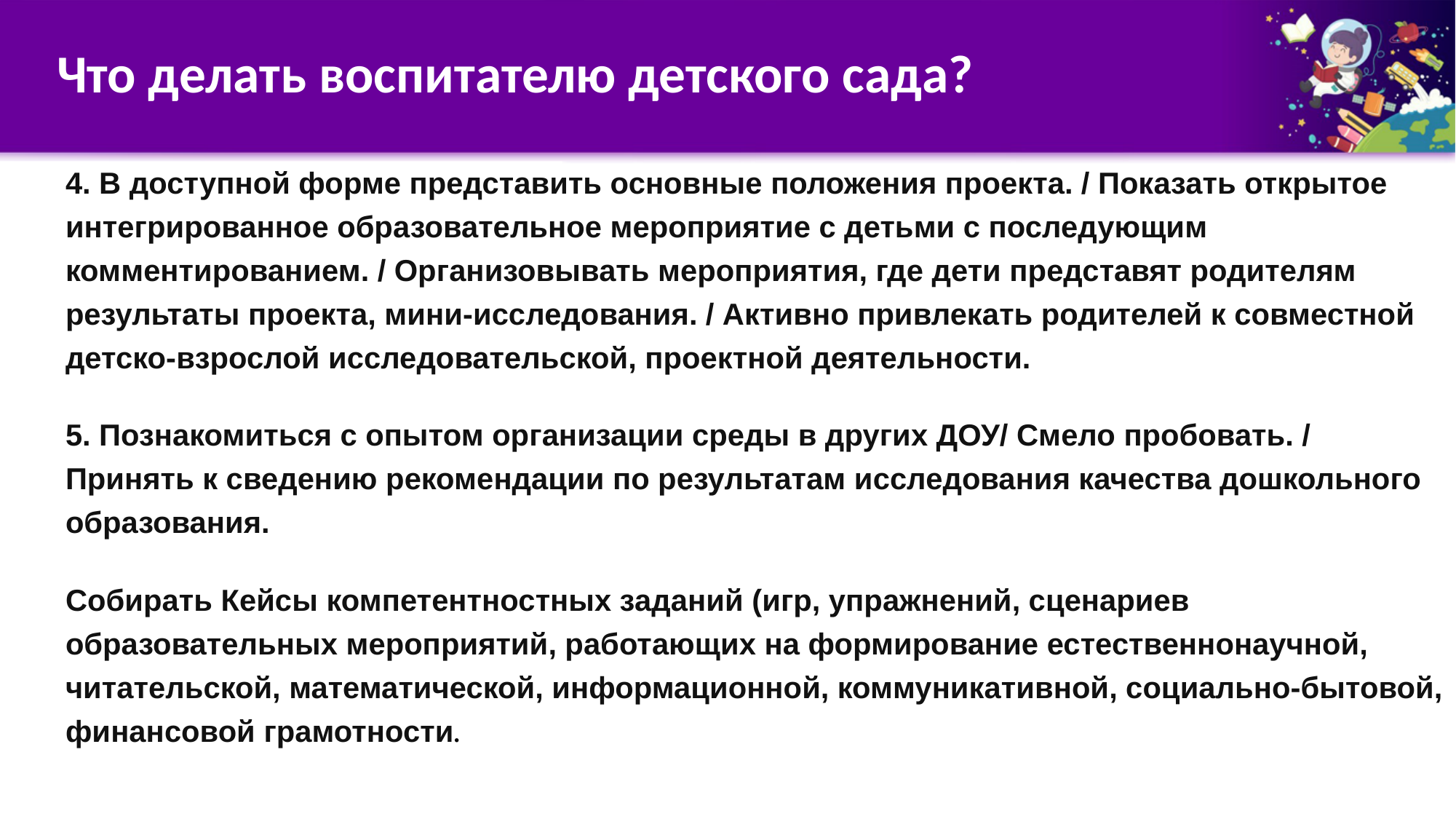

# Что делать воспитателю детского сада?
4. В доступной форме представить основные положения проекта. / Показать открытое интегрированное образовательное мероприятие с детьми с последующим комментированием. / Организовывать мероприятия, где дети представят родителям результаты проекта, мини-исследования. / Активно привлекать родителей к совместной детско-взрослой исследовательской, проектной деятельности.
5. Познакомиться с опытом организации среды в других ДОУ/ Смело пробовать. / Принять к сведению рекомендации по результатам исследования качества дошкольного образования.
Собирать Кейсы компетентностных заданий (игр, упражнений, сценариев образовательных мероприятий, работающих на формирование естественнонаучной, читательской, математической, информационной, коммуникативной, социально-бытовой, финансовой грамотности.